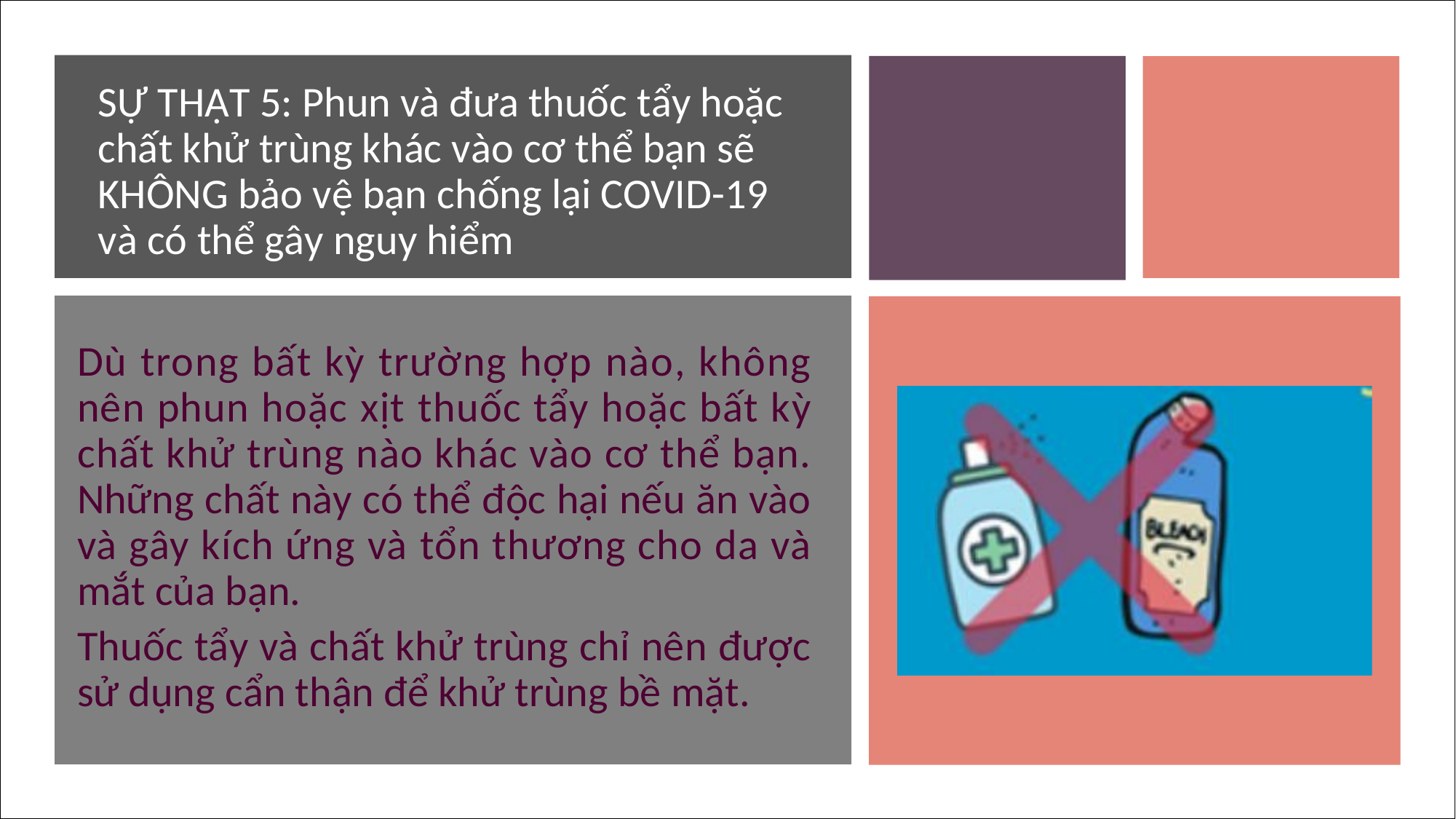

SỰ THẬT 5: Phun và đưa thuốc tẩy hoặc chất khử trùng khác vào cơ thể bạn sẽ KHÔNG bảo vệ bạn chống lại COVID-19 và có thể gây nguy hiểm
Dù trong bất kỳ trường hợp nào, không nên phun hoặc xịt thuốc tẩy hoặc bất kỳ chất khử trùng nào khác vào cơ thể bạn. Những chất này có thể độc hại nếu ăn vào và gây kích ứng và tổn thương cho da và mắt của bạn.
Thuốc tẩy và chất khử trùng chỉ nên được sử dụng cẩn thận để khử trùng bề mặt.